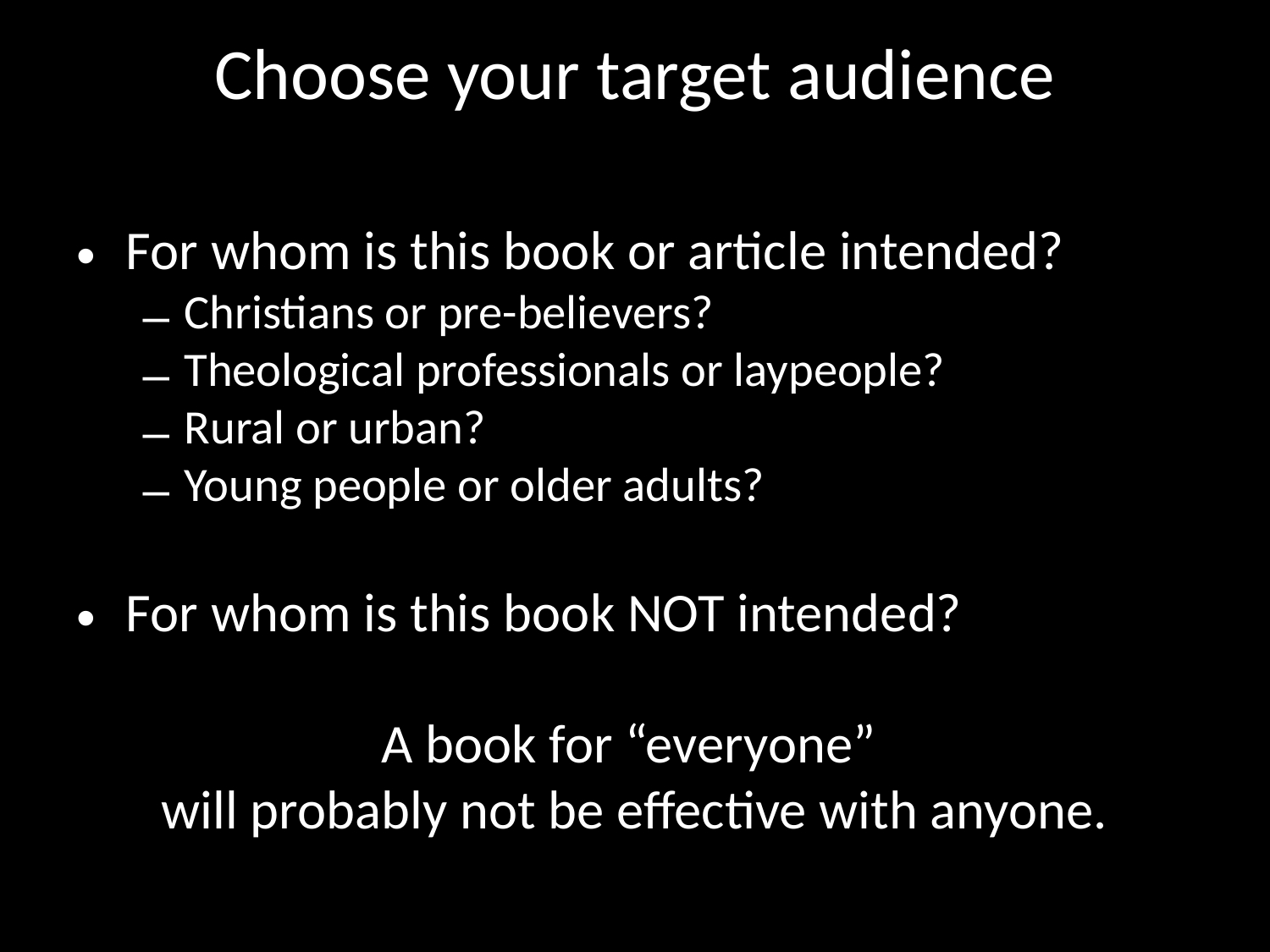

# Choose your target audience
For whom is this book or article intended?
Christians or pre-believers?
Theological professionals or laypeople?
Rural or urban?
Young people or older adults?

For whom is this book NOT intended?

A book for “everyone”
will probably not be effective with anyone.